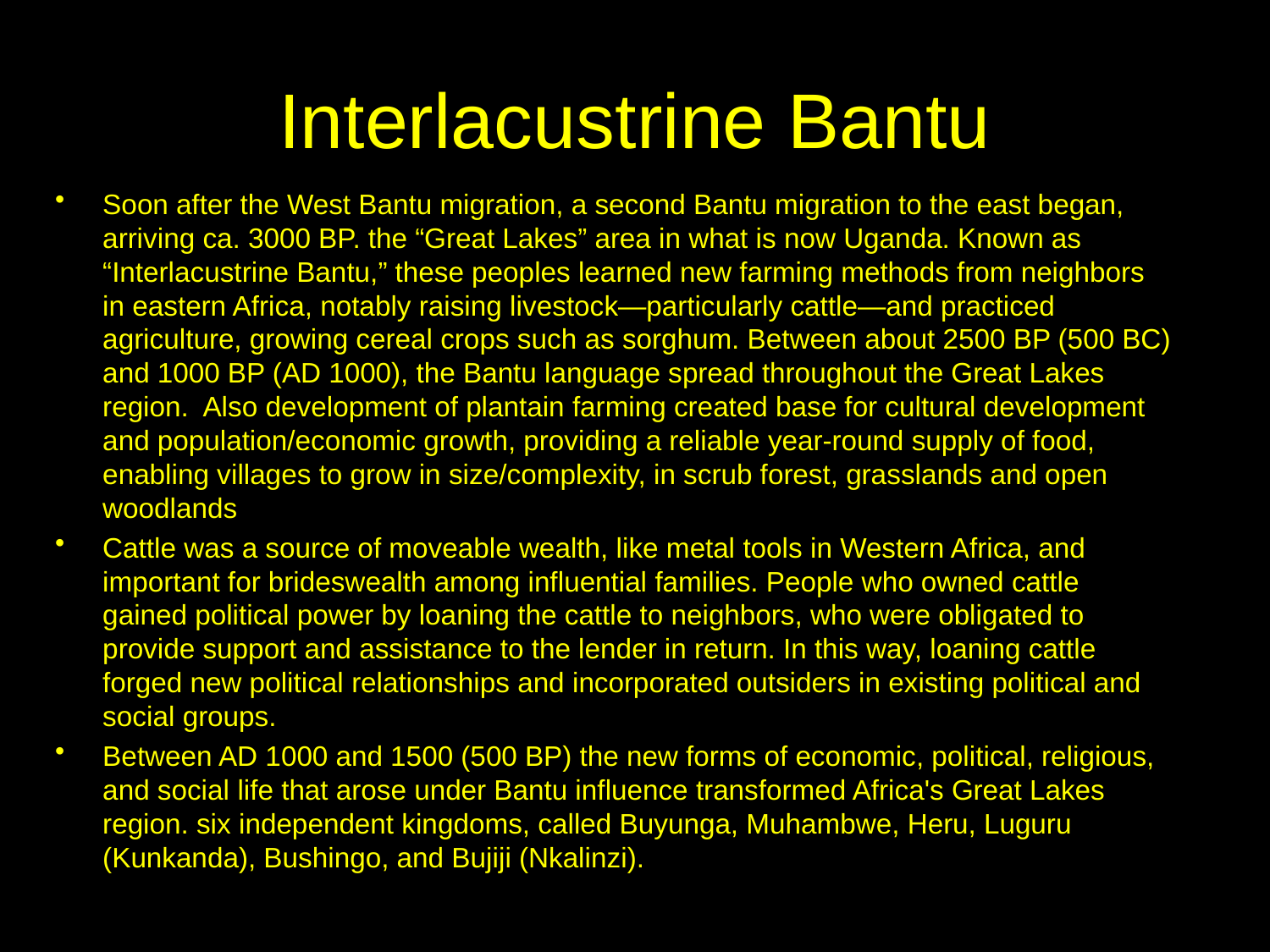

# Interlacustrine Bantu
Soon after the West Bantu migration, a second Bantu migration to the east began, arriving ca. 3000 BP. the “Great Lakes” area in what is now Uganda. Known as “Interlacustrine Bantu,” these peoples learned new farming methods from neighbors in eastern Africa, notably raising livestock—particularly cattle—and practiced agriculture, growing cereal crops such as sorghum. Between about 2500 BP (500 BC) and 1000 BP (AD 1000), the Bantu language spread throughout the Great Lakes region.  Also development of plantain farming created base for cultural development and population/economic growth, providing a reliable year-round supply of food, enabling villages to grow in size/complexity, in scrub forest, grasslands and open woodlands
Cattle was a source of moveable wealth, like metal tools in Western Africa, and important for brideswealth among influential families. People who owned cattle gained political power by loaning the cattle to neighbors, who were obligated to provide support and assistance to the lender in return. In this way, loaning cattle forged new political relationships and incorporated outsiders in existing political and social groups.
Between AD 1000 and 1500 (500 BP) the new forms of economic, political, religious, and social life that arose under Bantu influence transformed Africa's Great Lakes region. six independent kingdoms, called Buyunga, Muhambwe, Heru, Luguru (Kunkanda), Bushingo, and Bujiji (Nkalinzi).